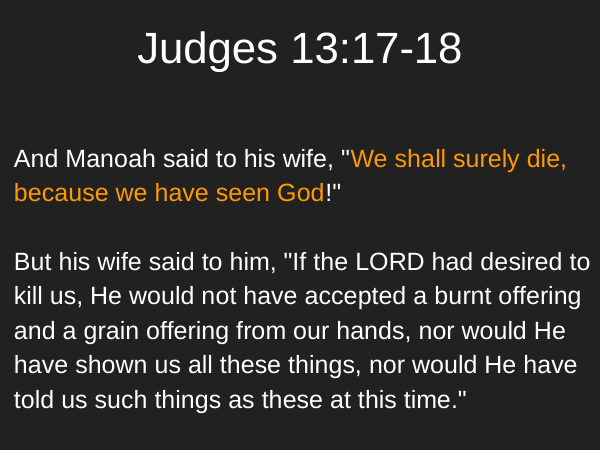

# Judges 13:17-18
And Manoah said to his wife, "We shall surely die, because we have seen God!"

But his wife said to him, "If the LORD had desired to kill us, He would not have accepted a burnt offering and a grain offering from our hands, nor would He have shown us all these things, nor would He have told us such things as these at this time."